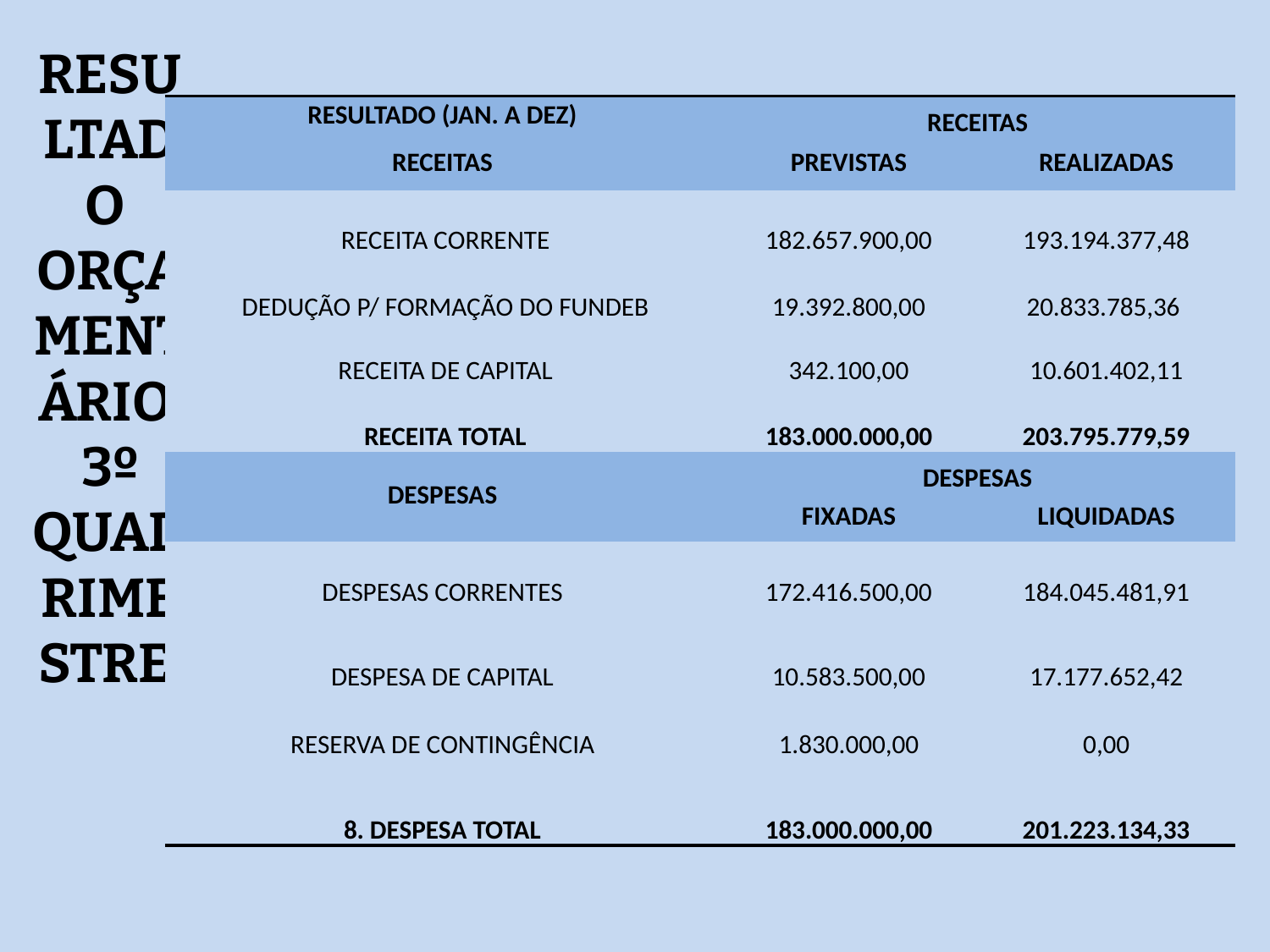

# RESULTADO  ORÇAMENTÁRIO 3º QUADRIMESTRE

| RESULTADO (JAN. A DEZ) | RECEITAS |  |
| --- | --- | --- |
| RECEITAS | PREVISTAS | REALIZADAS |
| RECEITA CORRENTE | 182.657.900,00 | 193.194.377,48 |
| DEDUÇÃO P/ FORMAÇÃO DO FUNDEB | 19.392.800,00 | 20.833.785,36 |
| RECEITA DE CAPITAL | 342.100,00 | 10.601.402,11 |
| RECEITA TOTAL | 183.000.000,00 | 203.795.779,59 |
| DESPESAS | DESPESAS |  |
|  | FIXADAS | LIQUIDADAS |
| DESPESAS CORRENTES | 172.416.500,00 | 184.045.481,91 |
| DESPESA DE CAPITAL | 10.583.500,00 | 17.177.652,42 |
| RESERVA DE CONTINGÊNCIA | 1.830.000,00 | 0,00 |
| 8. DESPESA TOTAL | 183.000.000,00 | 201.223.134,33 |